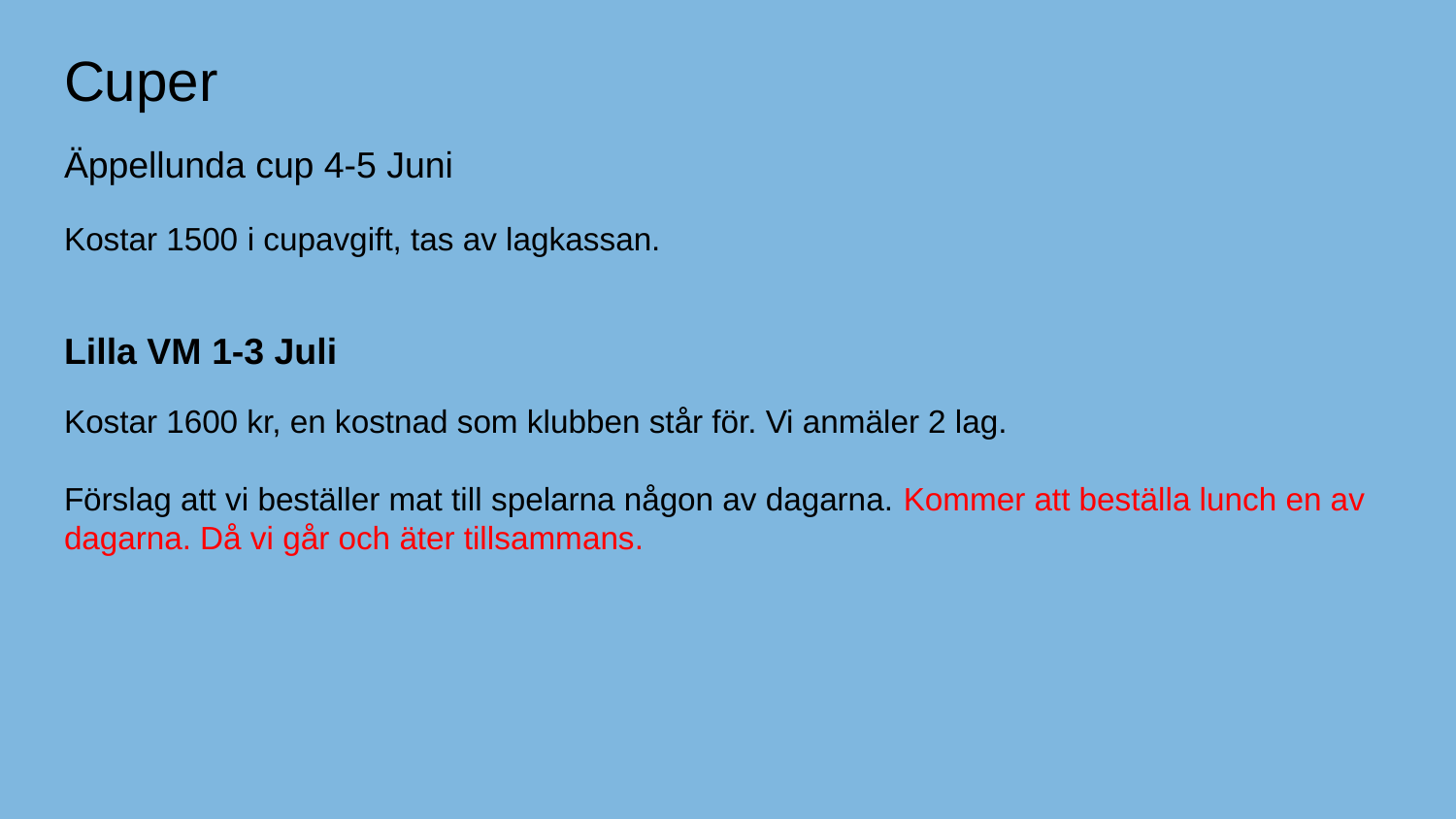

# Cuper
Äppellunda cup 4-5 Juni
Kostar 1500 i cupavgift, tas av lagkassan.

Lilla VM 1-3 Juli

Kostar 1600 kr, en kostnad som klubben står för. Vi anmäler 2 lag.

Förslag att vi beställer mat till spelarna någon av dagarna. Kommer att beställa lunch en av dagarna. Då vi går och äter tillsammans.